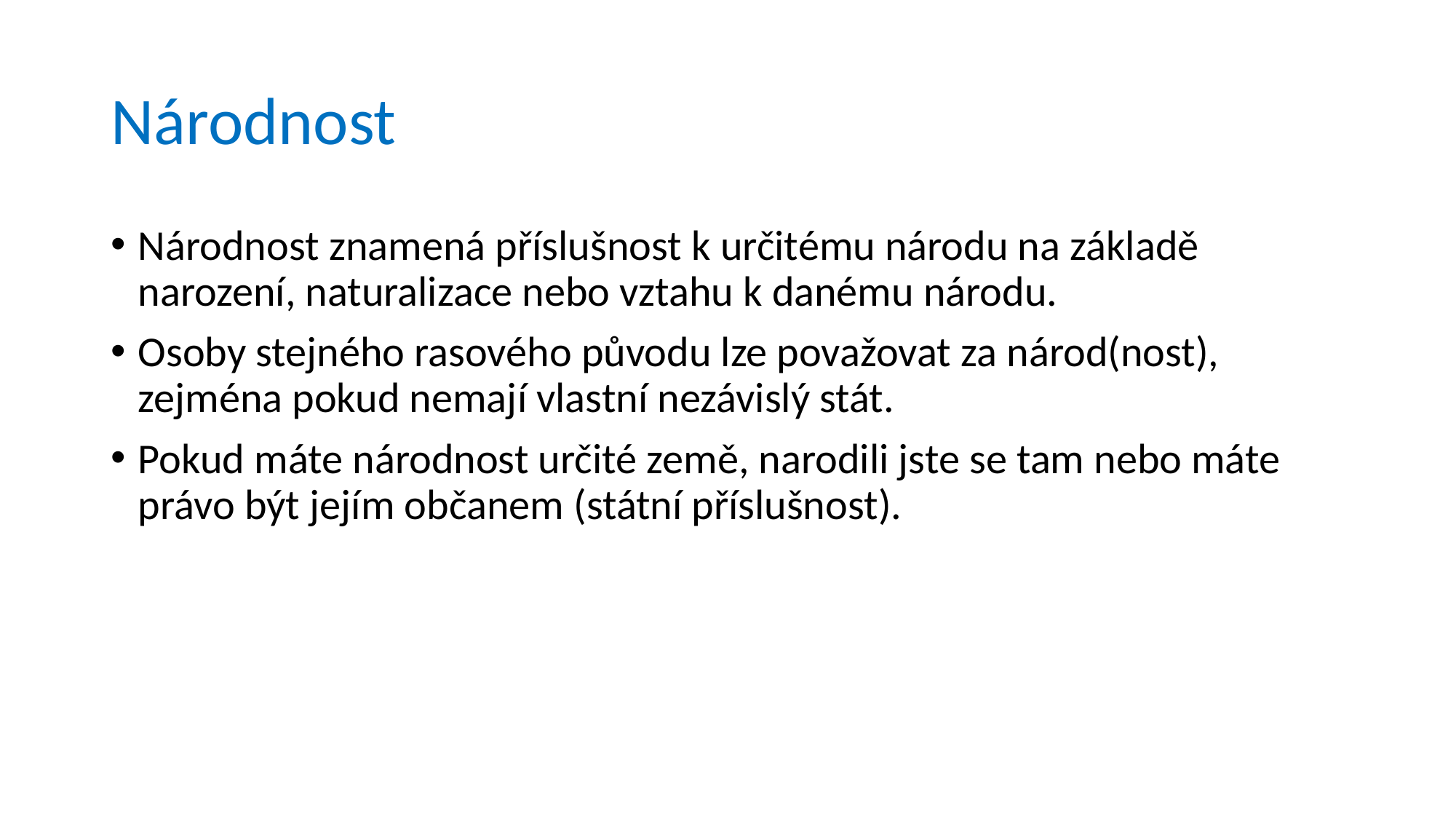

# Národnost
Národnost znamená příslušnost k určitému národu na základě narození, naturalizace nebo vztahu k danému národu.
Osoby stejného rasového původu lze považovat za národ(nost), zejména pokud nemají vlastní nezávislý stát.
Pokud máte národnost určité země, narodili jste se tam nebo máte právo být jejím občanem (státní příslušnost).